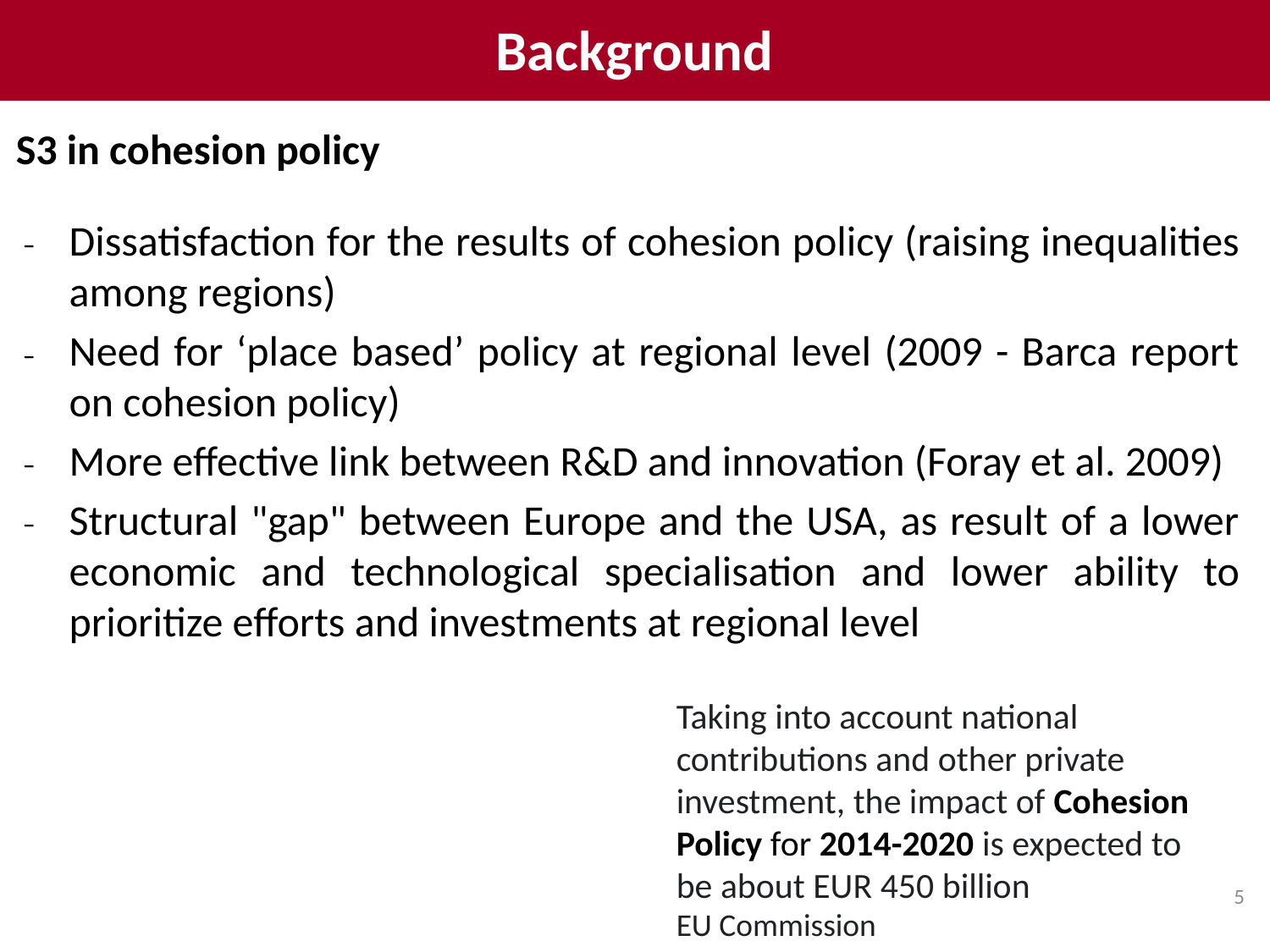

Background
# S3 in cohesion policy
Dissatisfaction for the results of cohesion policy (raising inequalities among regions)
Need for ‘place based’ policy at regional level (2009 - Barca report on cohesion policy)
More effective link between R&D and innovation (Foray et al. 2009)
Structural "gap" between Europe and the USA, as result of a lower economic and technological specialisation and lower ability to prioritize efforts and investments at regional level

Taking into account national contributions and other private investment, the impact of Cohesion Policy for 2014-2020 is expected to be about EUR 450 billion
EU Commission
5